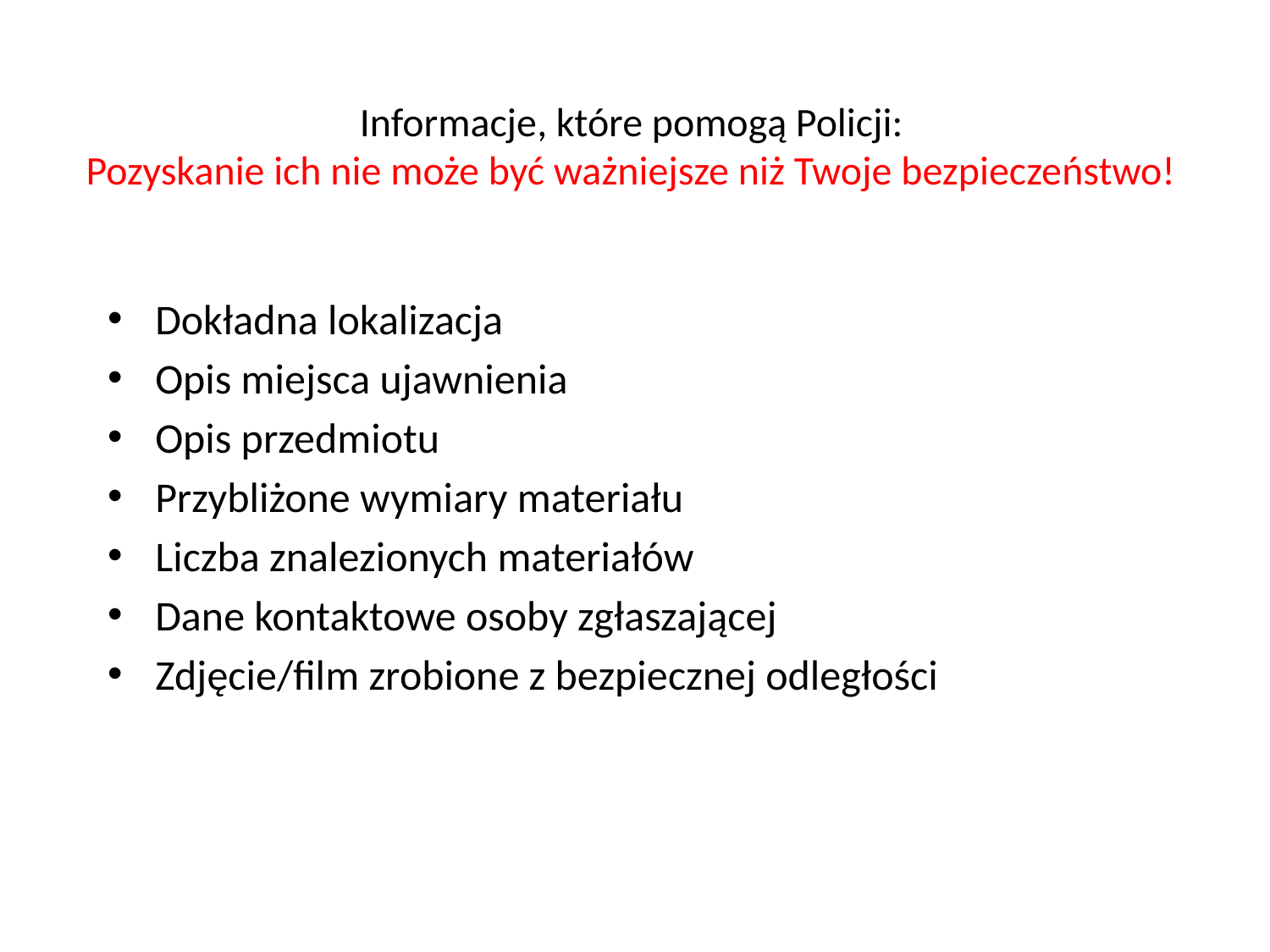

# Informacje, które pomogą Policji: Pozyskanie ich nie może być ważniejsze niż Twoje bezpieczeństwo!
Dokładna lokalizacja
Opis miejsca ujawnienia
Opis przedmiotu
Przybliżone wymiary materiału
Liczba znalezionych materiałów
Dane kontaktowe osoby zgłaszającej
Zdjęcie/film zrobione z bezpiecznej odległości